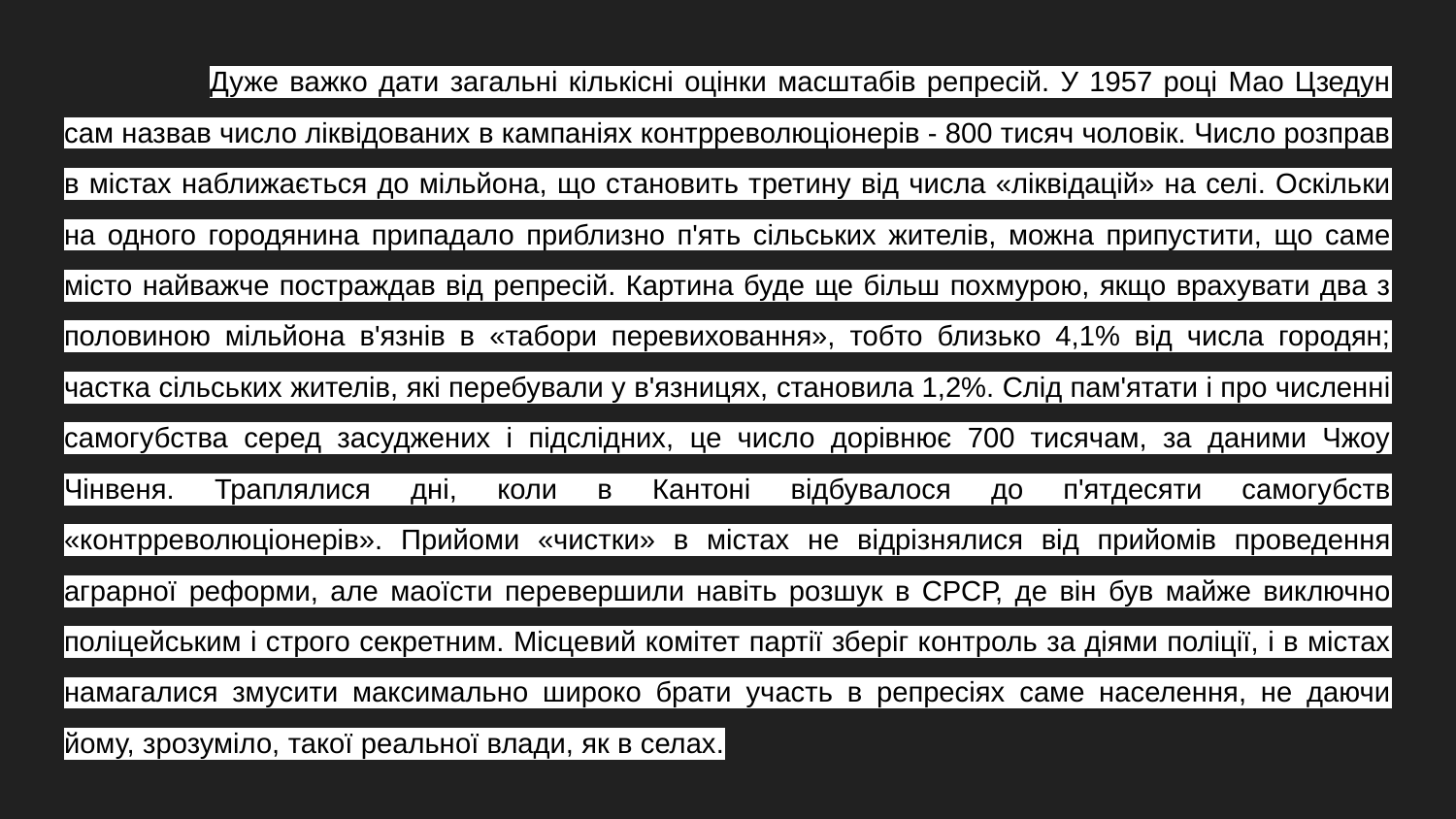

Дуже важко дати загальні кількісні оцінки масштабів репресій. У 1957 році Мао Цзедун сам назвав число ліквідованих в кампаніях контрреволюціонерів - 800 тисяч чоловік. Число розправ в містах наближається до мільйона, що становить третину від числа «ліквідацій» на селі. Оскільки на одного городянина припадало приблизно п'ять сільських жителів, можна припустити, що саме місто найважче постраждав від репресій. Картина буде ще більш похмурою, якщо врахувати два з половиною мільйона в'язнів в «табори перевиховання», тобто близько 4,1% від числа городян; частка сільських жителів, які перебували у в'язницях, становила 1,2%. Слід пам'ятати і про численні самогубства серед засуджених і підслідних, це число дорівнює 700 тисячам, за даними Чжоу Чінвеня. Траплялися дні, коли в Кантоні відбувалося до п'ятдесяти самогубств «контрреволюціонерів». Прийоми «чистки» в містах не відрізнялися від прийомів проведення аграрної реформи, але маоїсти перевершили навіть розшук в СРСР, де він був майже виключно поліцейським і строго секретним. Місцевий комітет партії зберіг контроль за діями поліції, і в містах намагалися змусити максимально широко брати участь в репресіях саме населення, не даючи йому, зрозуміло, такої реальної влади, як в селах.